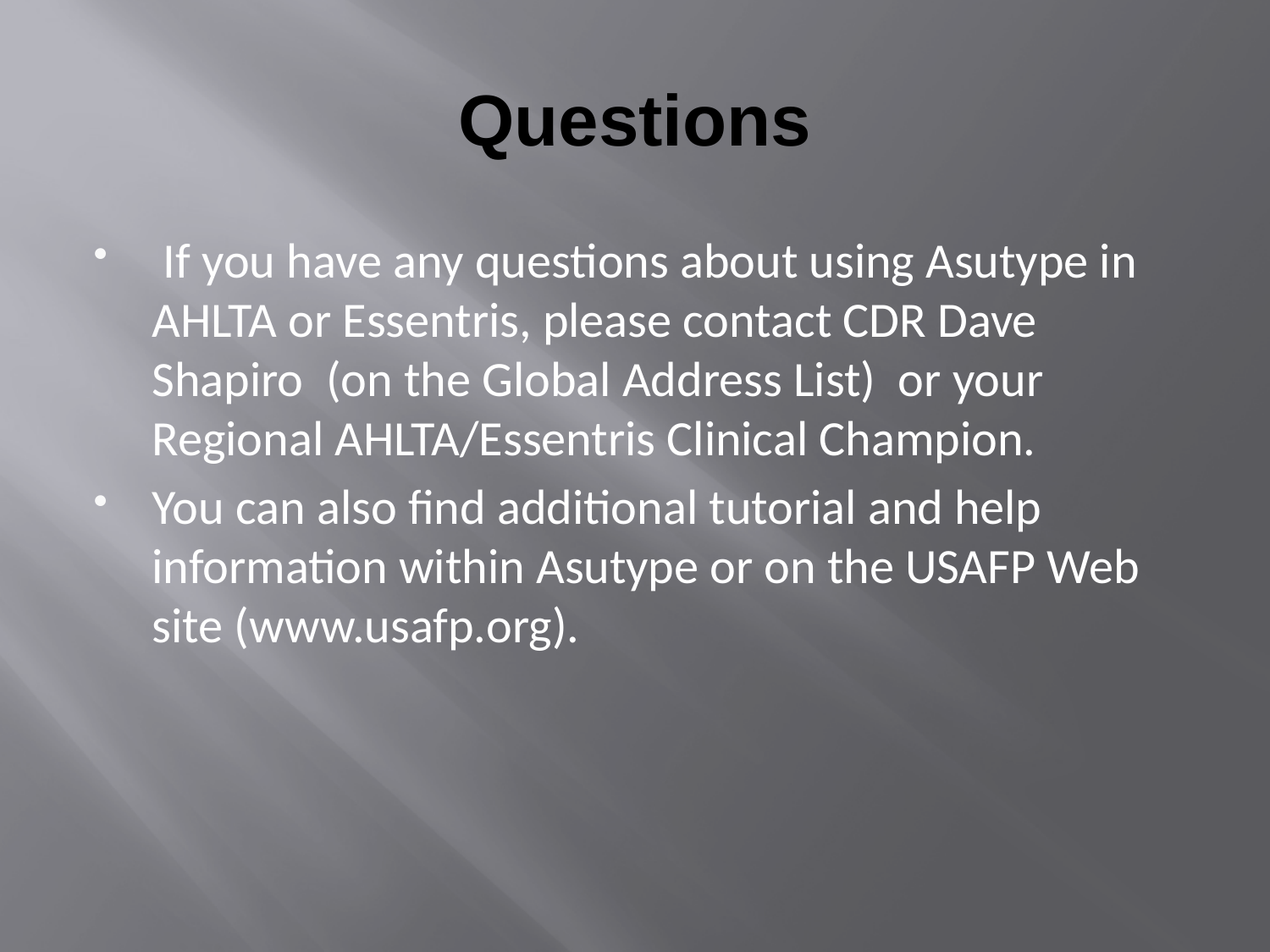

# Questions
 If you have any questions about using Asutype in AHLTA or Essentris, please contact CDR Dave Shapiro  (on the Global Address List)  or your Regional AHLTA/Essentris Clinical Champion.
You can also find additional tutorial and help information within Asutype or on the USAFP Web site (www.usafp.org).